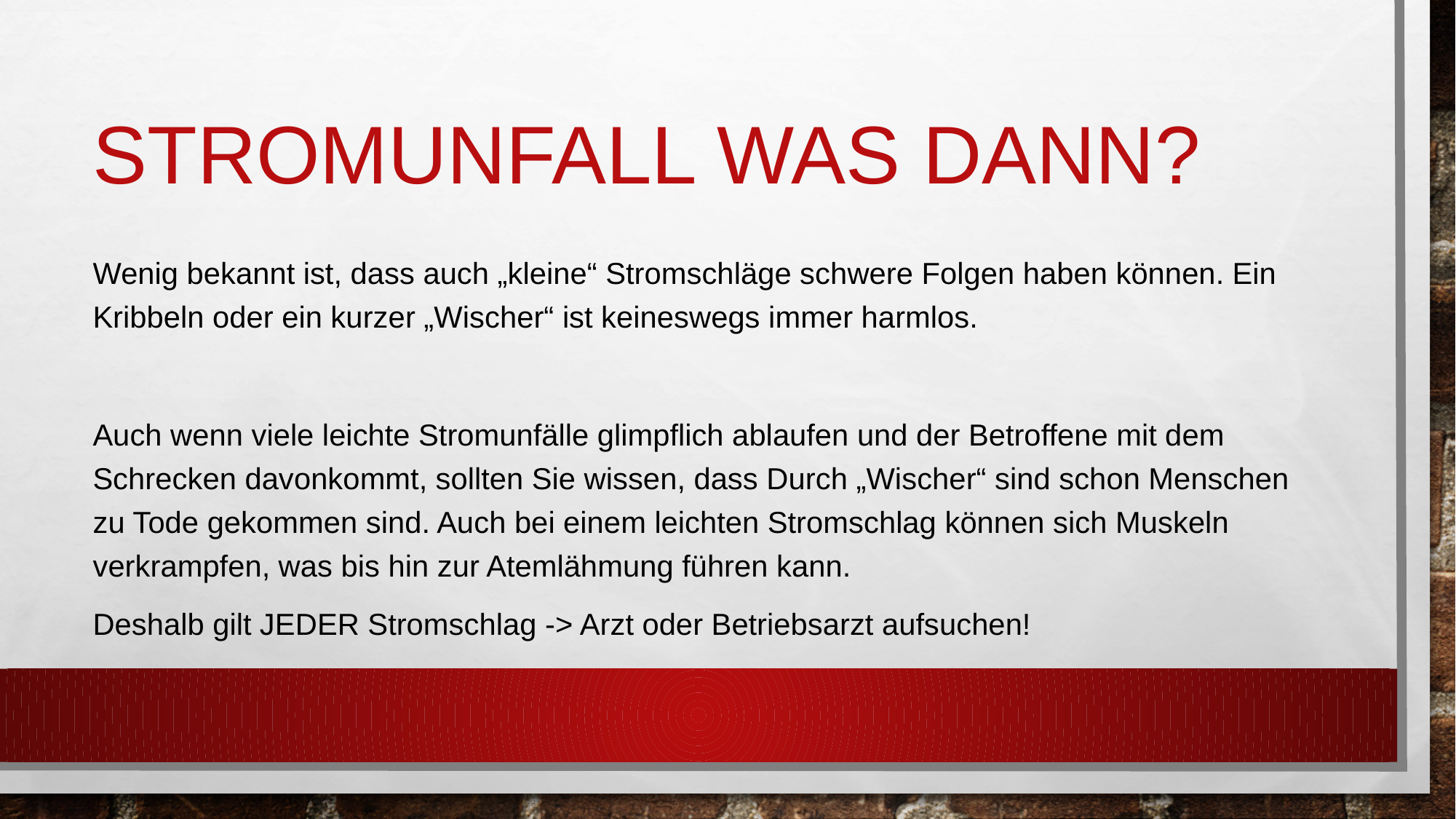

# Stromunfall was dann?
Wenig bekannt ist, dass auch „kleine“ Stromschläge schwere Folgen haben können. Ein Kribbeln oder ein kurzer „Wischer“ ist keineswegs immer harmlos.

Auch wenn viele leichte Stromunfälle glimpflich ablaufen und der Betroffene mit dem Schrecken davonkommt, sollten Sie wissen, dass Durch „Wischer“ sind schon Menschen zu Tode gekommen sind. Auch bei einem leichten Stromschlag können sich Muskeln verkrampfen, was bis hin zur Atemlähmung führen kann.
Deshalb gilt JEDER Stromschlag -> Arzt oder Betriebsarzt aufsuchen!